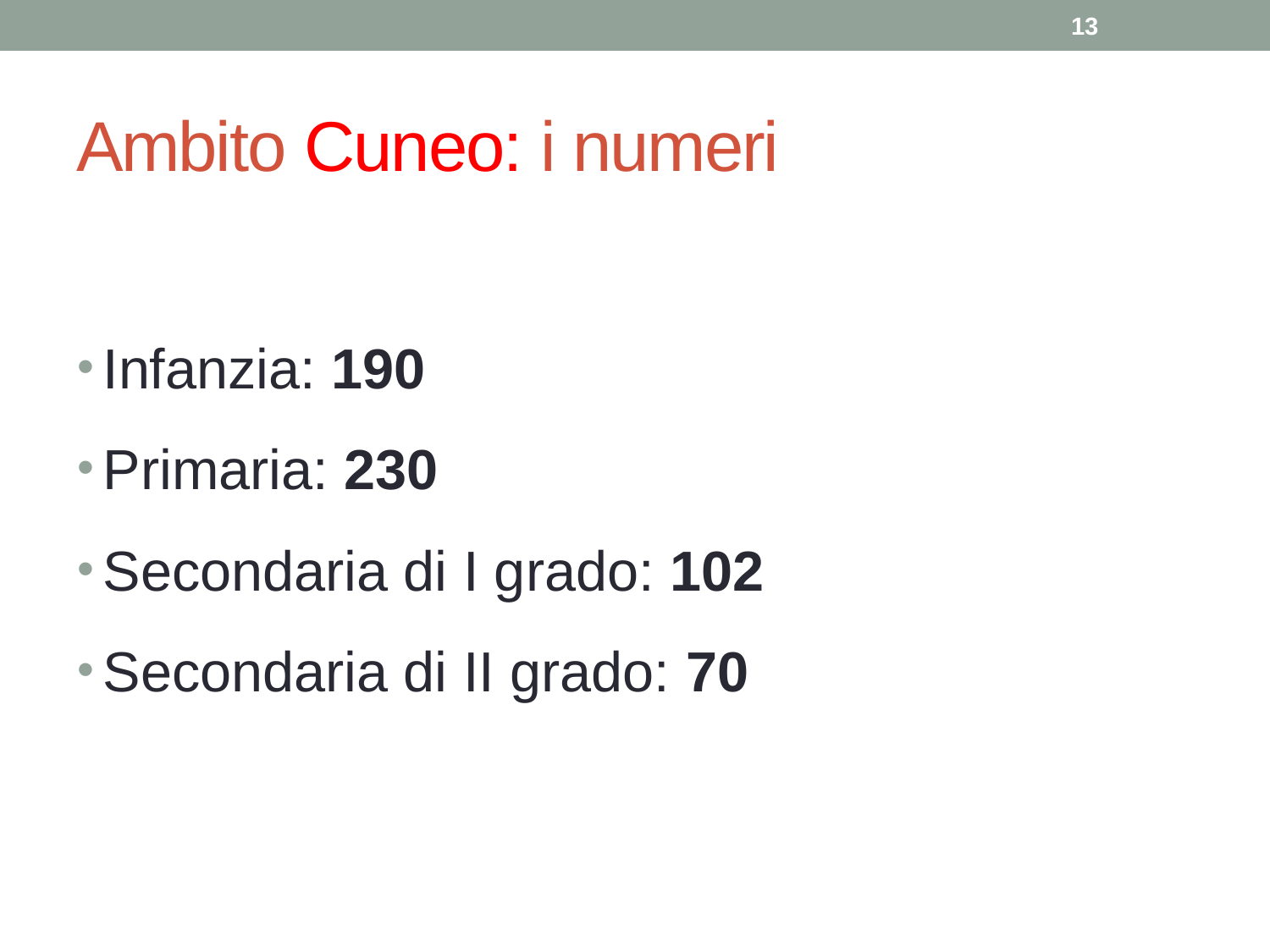

13
# Ambito Cuneo: i numeri

Infanzia: 190

Primaria: 230

Secondaria di I grado: 102

Secondaria di II grado: 70